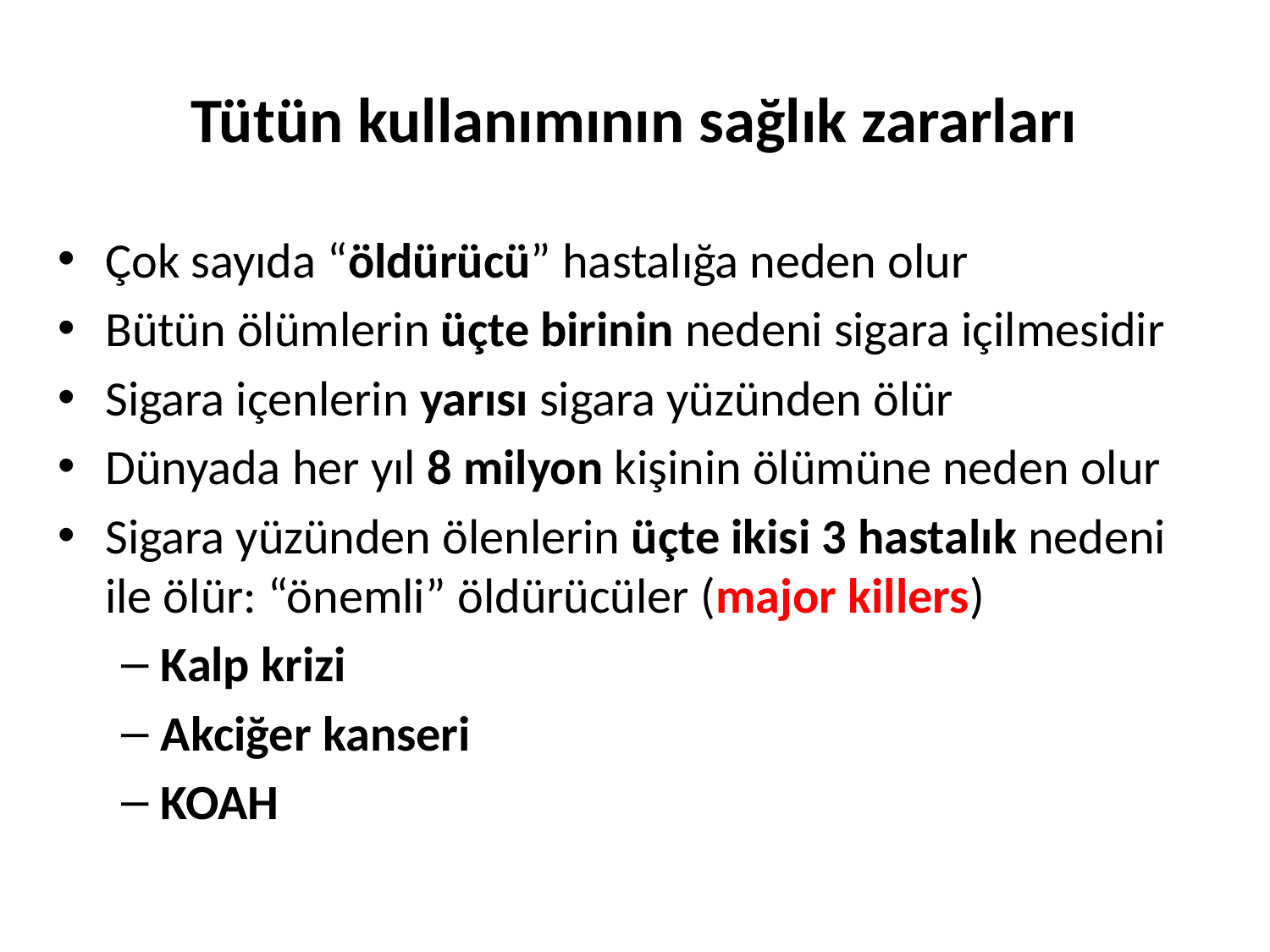

# Tütün kullanımının sağlık zararları
Çok sayıda “öldürücü” hastalığa neden olur
Bütün ölümlerin üçte birinin nedeni sigara içilmesidir
Sigara içenlerin yarısı sigara yüzünden ölür
Dünyada her yıl 8 milyon kişinin ölümüne neden olur
Sigara yüzünden ölenlerin üçte ikisi 3 hastalık nedeni ile ölür: “önemli” öldürücüler (major killers)
Kalp krizi
Akciğer kanseri
KOAH